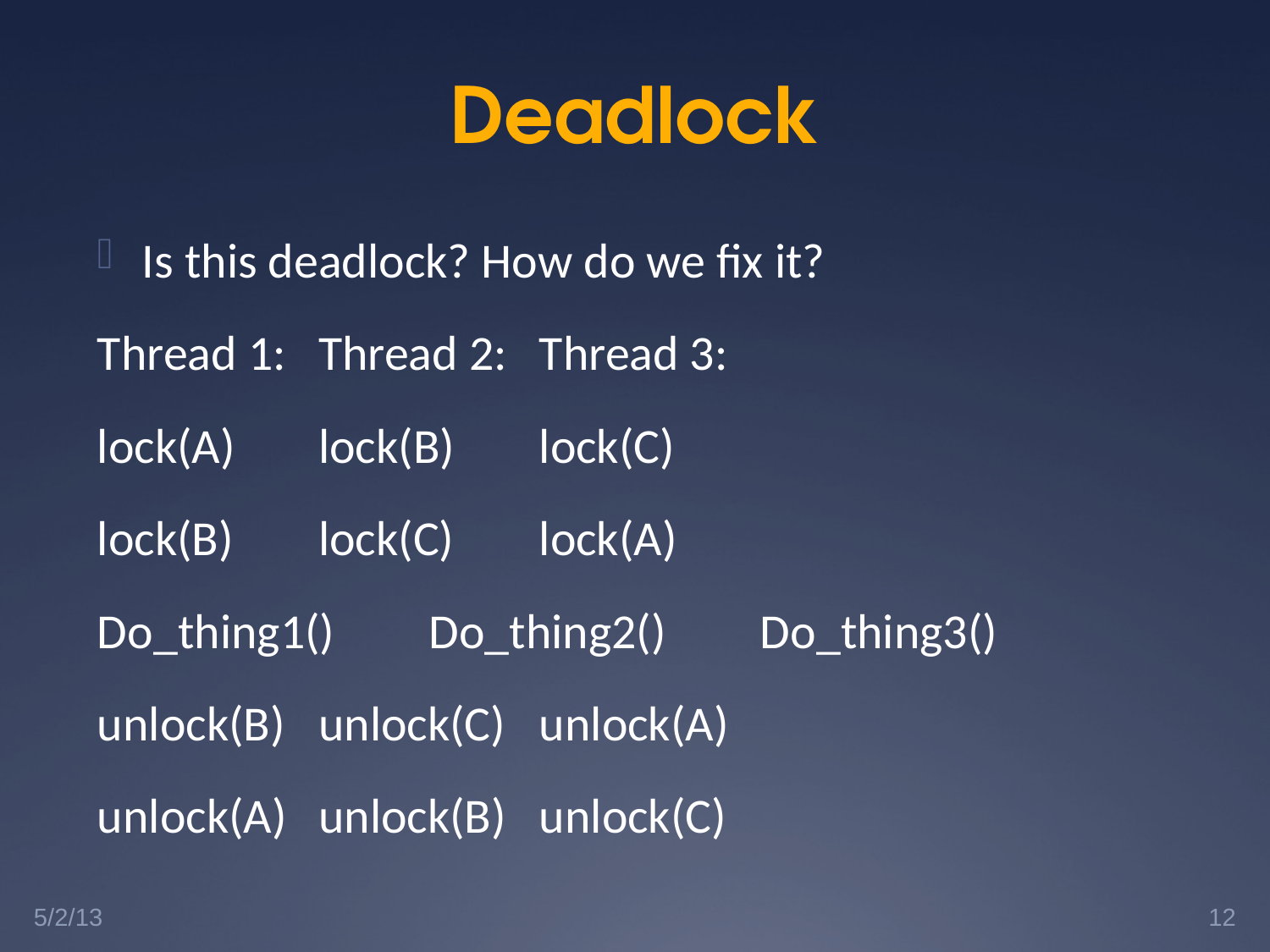

# Deadlock
Is this deadlock? How do we fix it?
Thread 1:		Thread 2:		Thread 3:
lock(A)		lock(B)		lock(C)
lock(B)		lock(C)		lock(A)
Do_thing1()	Do_thing2()  	Do_thing3()
unlock(B)		unlock(C)		unlock(A)
unlock(A)		unlock(B)		unlock(C)

5/2/13
12